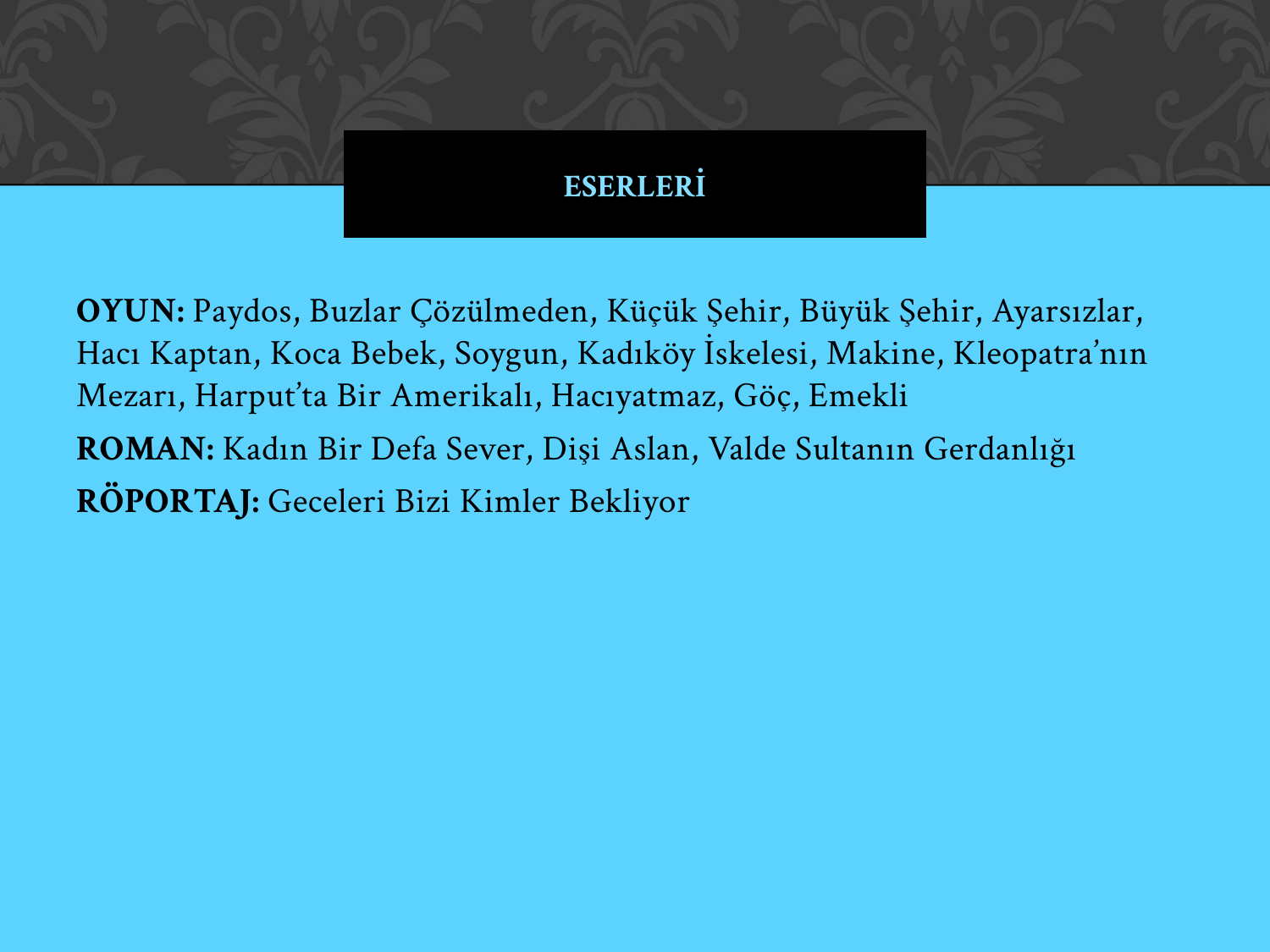

# ESERLERİ
OYUN: Paydos, Buzlar Çözülmeden, Küçük Şehir, Büyük Şehir, Ayarsızlar, Hacı Kaptan, Koca Bebek, Soygun, Kadıköy İskelesi, Makine, Kleopatra’nın Mezarı, Harput’ta Bir Amerikalı, Hacıyatmaz, Göç, Emekli
ROMAN: Kadın Bir Defa Sever, Dişi Aslan, Valde Sultanın Gerdanlığı
RÖPORTAJ: Geceleri Bizi Kimler Bekliyor